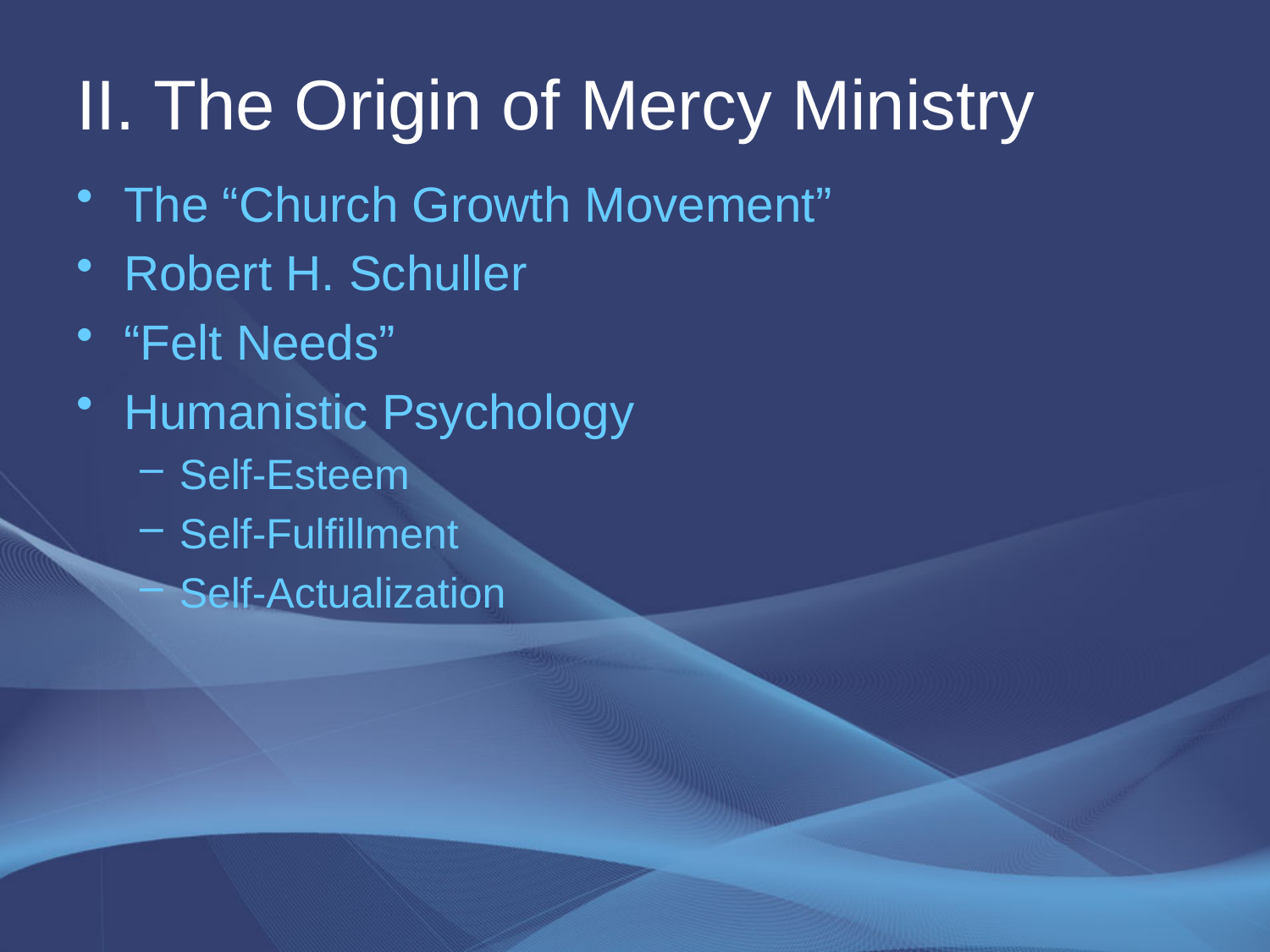

# II. The Origin of Mercy Ministry
The “Church Growth Movement”
Robert H. Schuller
“Felt Needs”
Humanistic Psychology
Self-Esteem
Self-Fulfillment
Self-Actualization